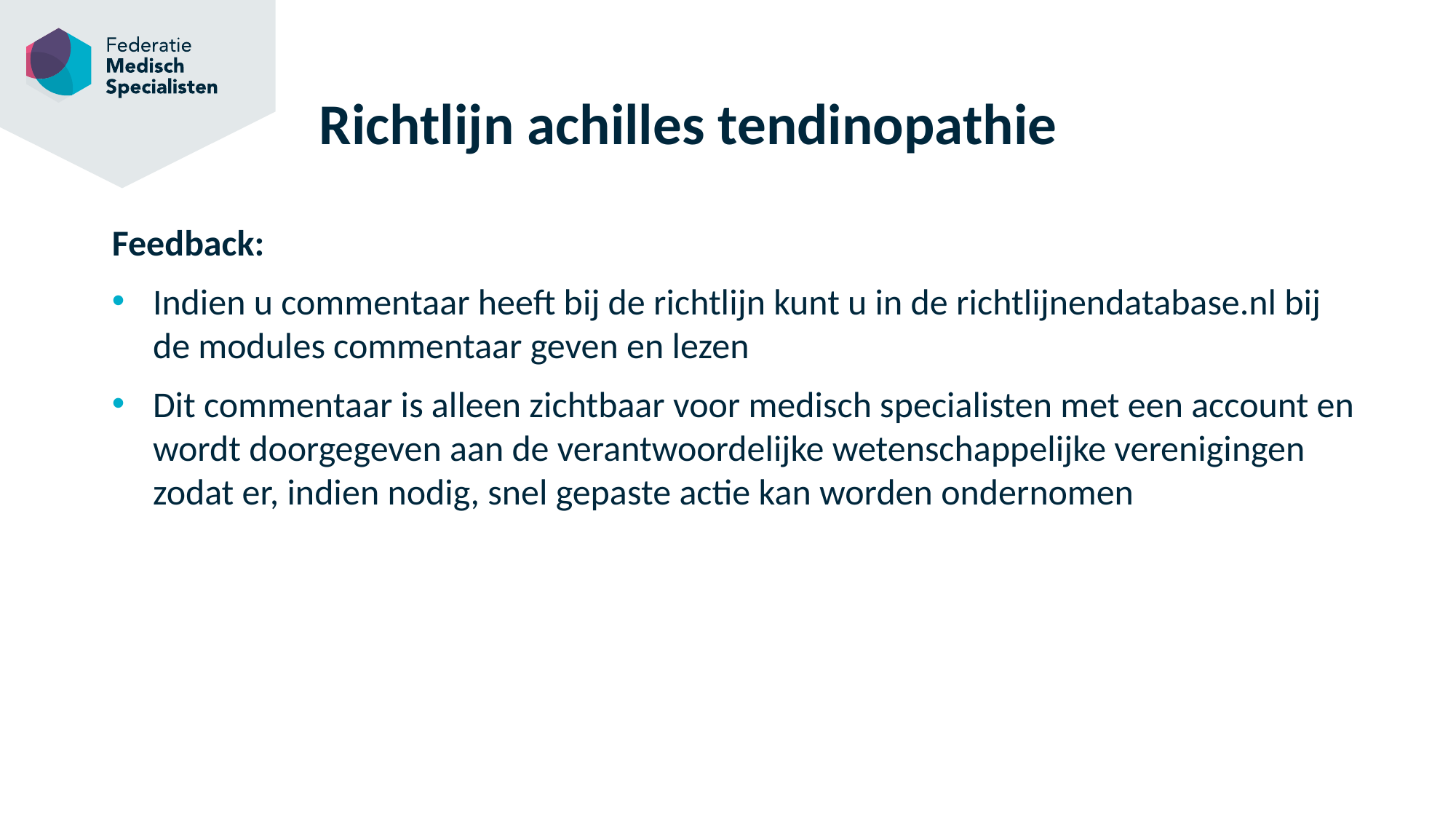

# Richtlijn achilles tendinopathie
Feedback:
Indien u commentaar heeft bij de richtlijn kunt u in de richtlijnendatabase.nl bij de modules commentaar geven en lezen
Dit commentaar is alleen zichtbaar voor medisch specialisten met een account en wordt doorgegeven aan de verantwoordelijke wetenschappelijke verenigingen zodat er, indien nodig, snel gepaste actie kan worden ondernomen